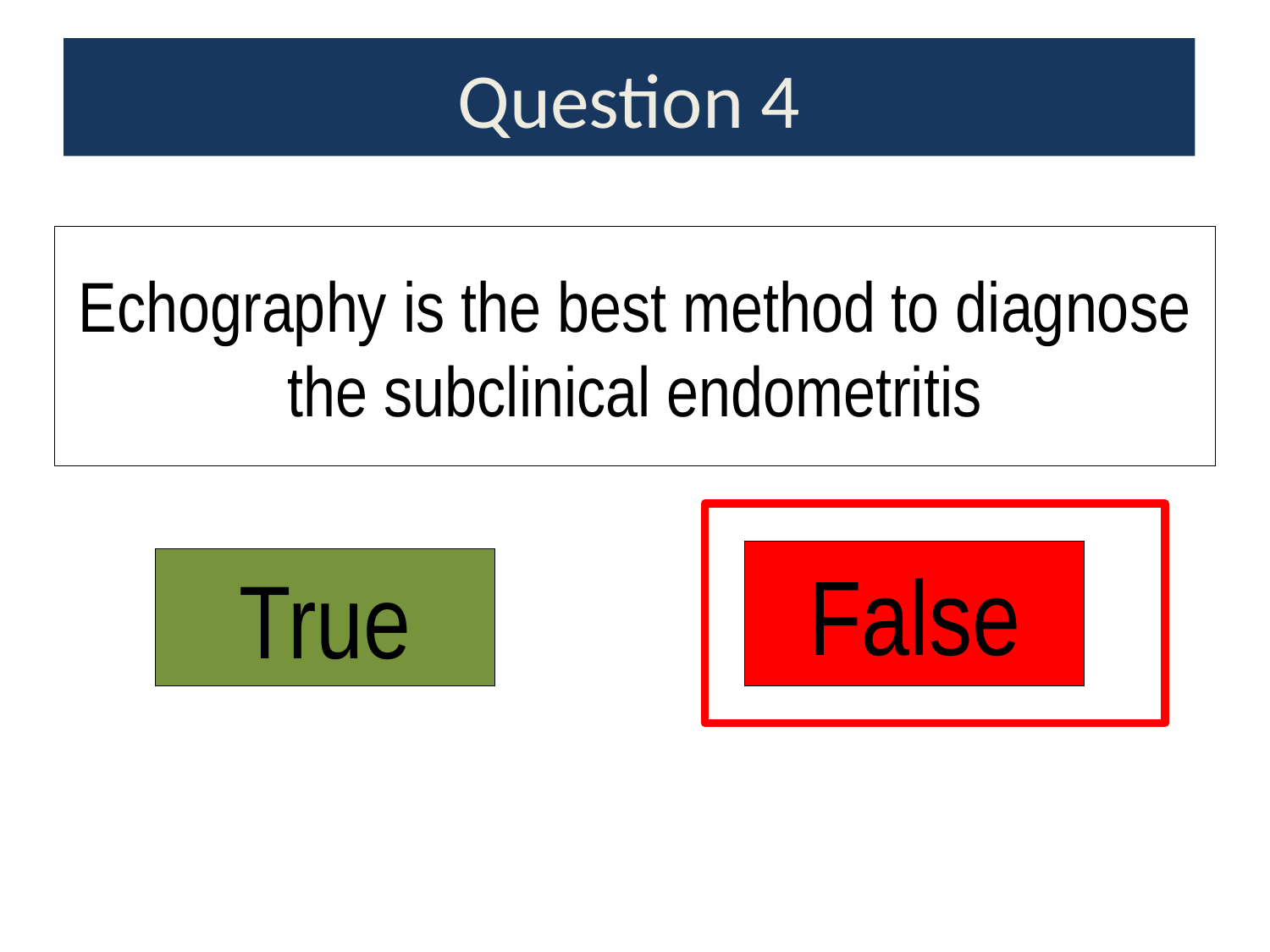

# Question 4
Echography is the best method to diagnose the subclinical endometritis

False
True